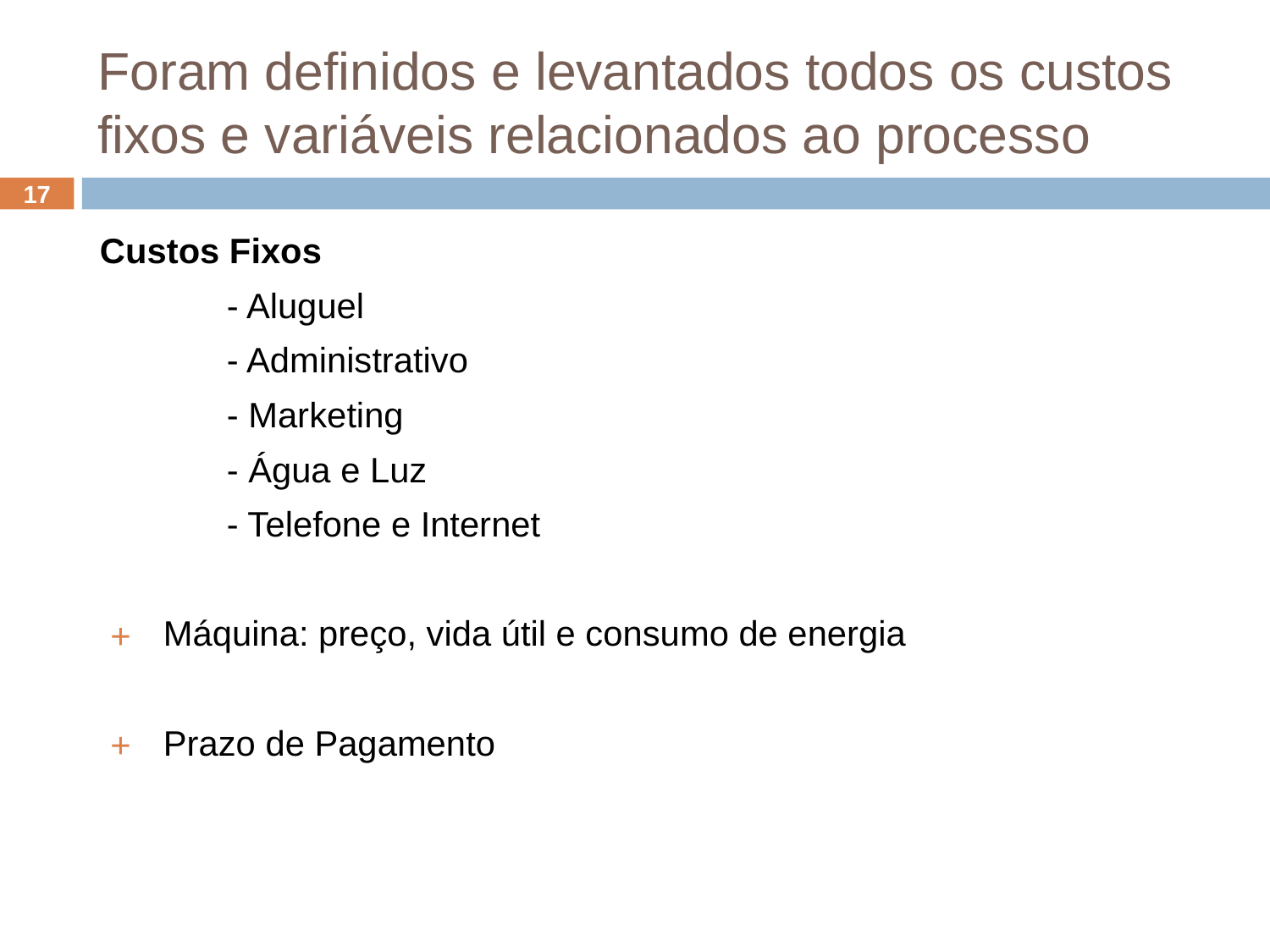

# Foram definidos e levantados todos os custos fixos e variáveis relacionados ao processo
17
Custos Fixos
	- Aluguel
	- Administrativo
	- Marketing
	- Água e Luz
	- Telefone e Internet

Máquina: preço, vida útil e consumo de energia

Prazo de Pagamento